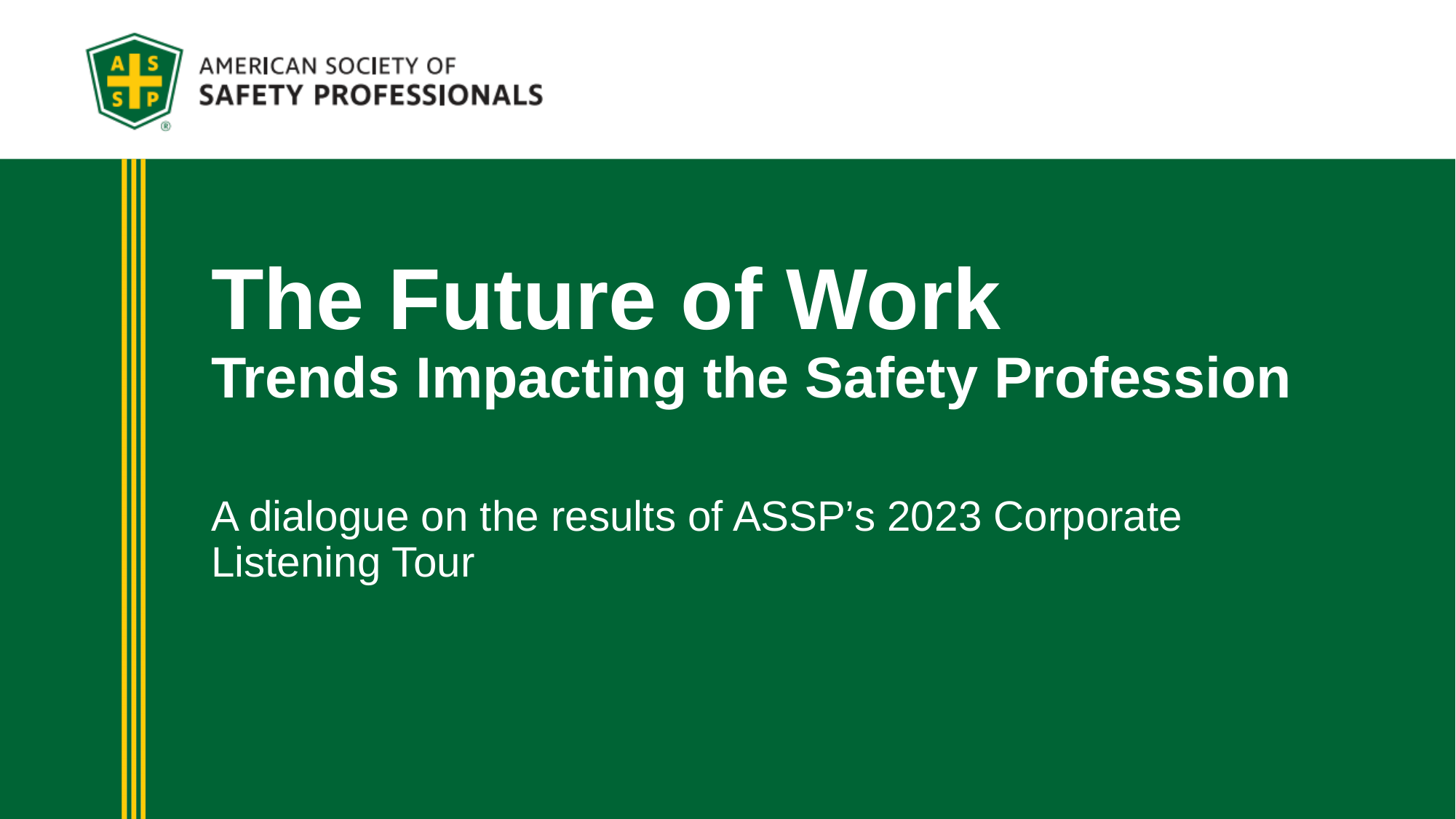

# The Future of Work Trends Impacting the Safety Profession
A dialogue on the results of ASSP’s 2023 Corporate Listening Tour